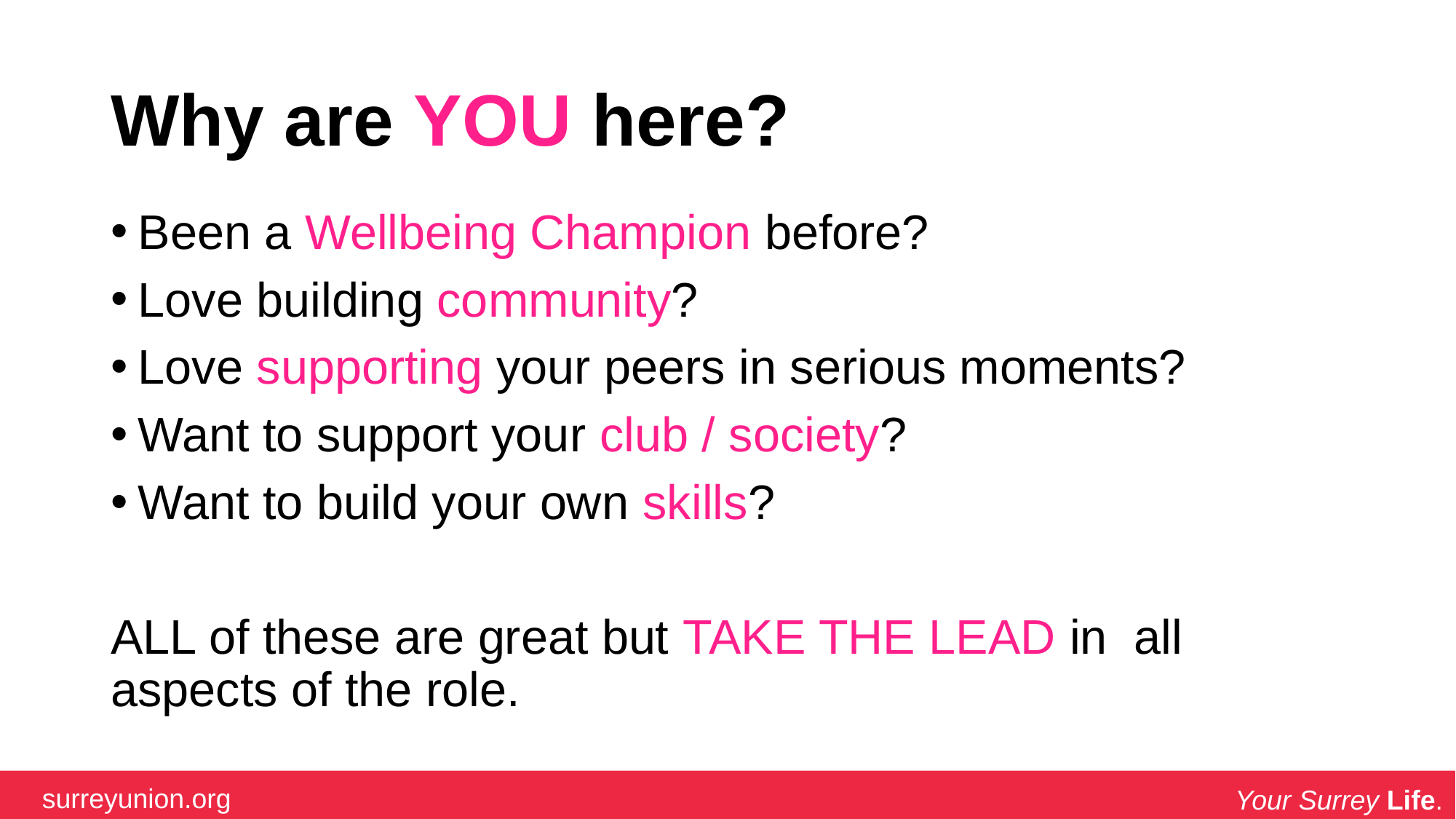

# Why are YOU here?
Been a Wellbeing Champion before?
Love building community?
Love supporting your peers in serious moments?
Want to support your club / society?
Want to build your own skills?

ALL of these are great but TAKE THE LEAD in  all aspects of the role.

surreyunion.org
Your Surrey Life.